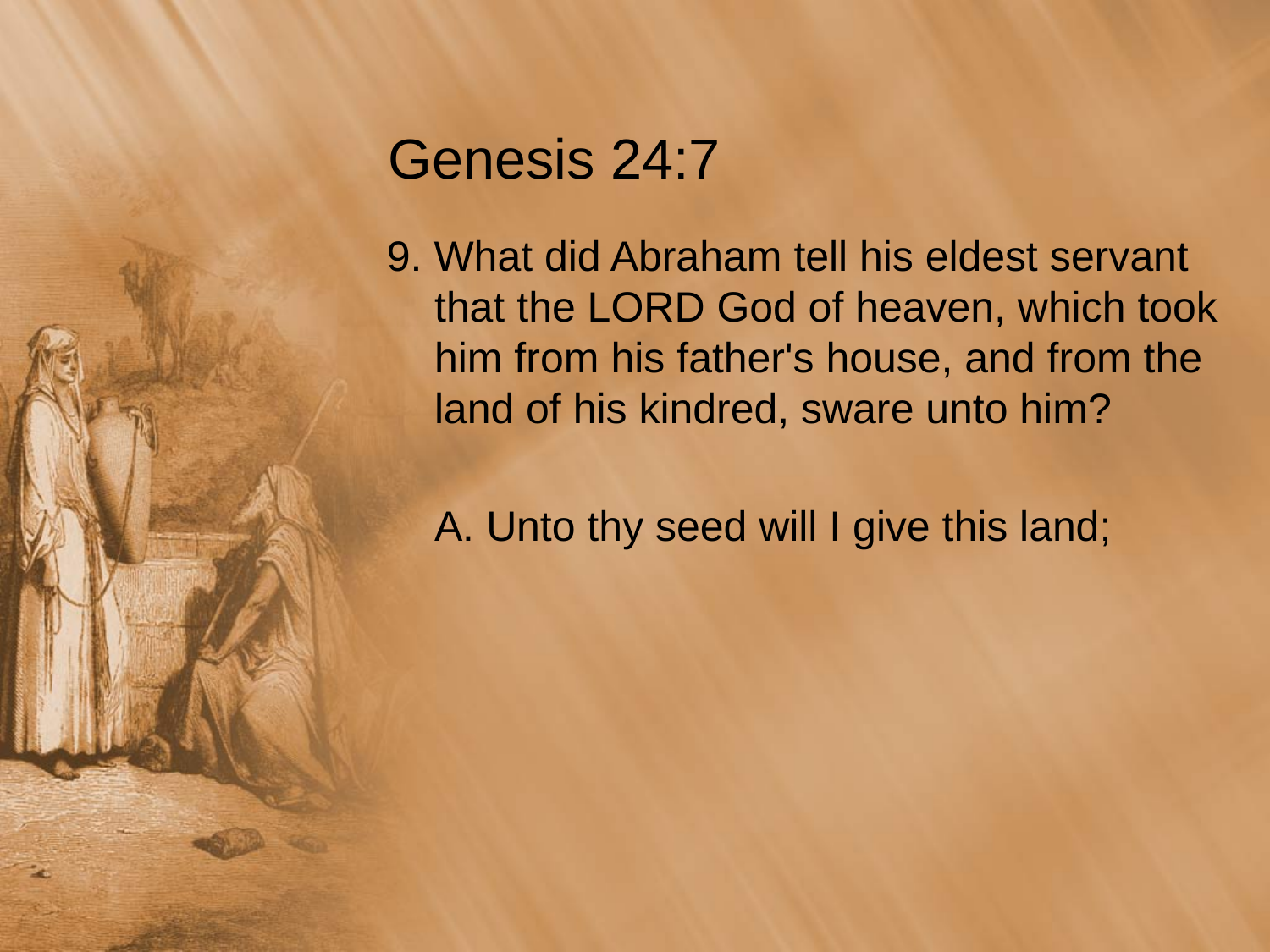

# Genesis 24:7
9. What did Abraham tell his eldest servant that the LORD God of heaven, which took him from his father's house, and from the land of his kindred, sware unto him?

	A. Unto thy seed will I give this land;